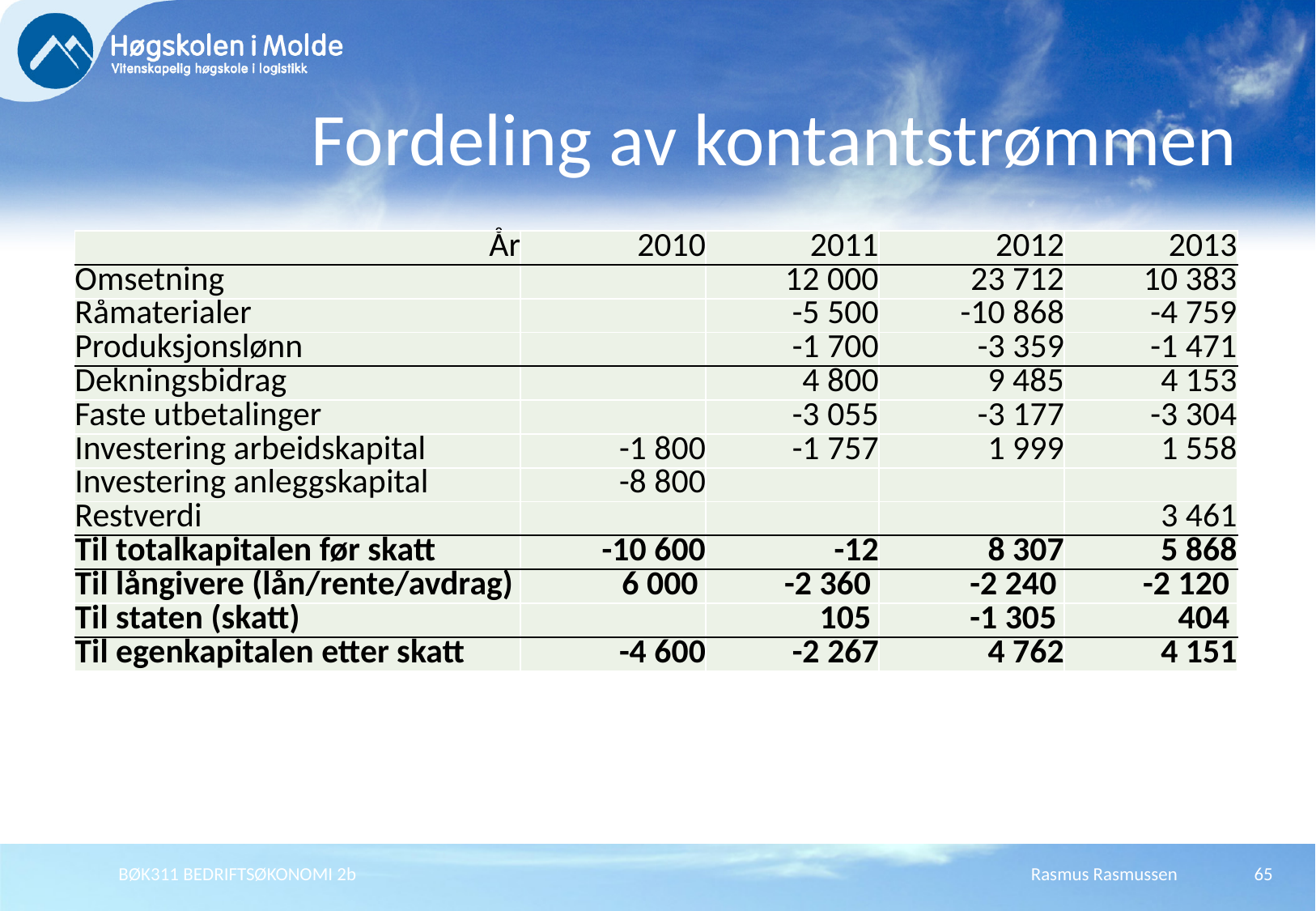

# Fordeling av kontantstrømmen
| År | 2010 | 2011 | 2012 | 2013 |
| --- | --- | --- | --- | --- |
| Omsetning |  | 12 000 | 23 712 | 10 383 |
| Råmaterialer |  | -5 500 | -10 868 | -4 759 |
| Produksjonslønn |  | -1 700 | -3 359 | -1 471 |
| Dekningsbidrag |  | 4 800 | 9 485 | 4 153 |
| Faste utbetalinger |  | -3 055 | -3 177 | -3 304 |
| Investering arbeidskapital | -1 800 | -1 757 | 1 999 | 1 558 |
| Investering anleggskapital | -8 800 |  |  |  |
| Restverdi |  |  |  | 3 461 |
| Til totalkapitalen før skatt | -10 600 | -12 | 8 307 | 5 868 |
| Til långivere (lån/rente/avdrag) | 6 000 | -2 360 | -2 240 | -2 120 |
| Til staten (skatt) |  | 105 | -1 305 | 404 |
| Til egenkapitalen etter skatt | -4 600 | -2 267 | 4 762 | 4 151 |
BØK311 BEDRIFTSØKONOMI 2b
Rasmus Rasmussen
65